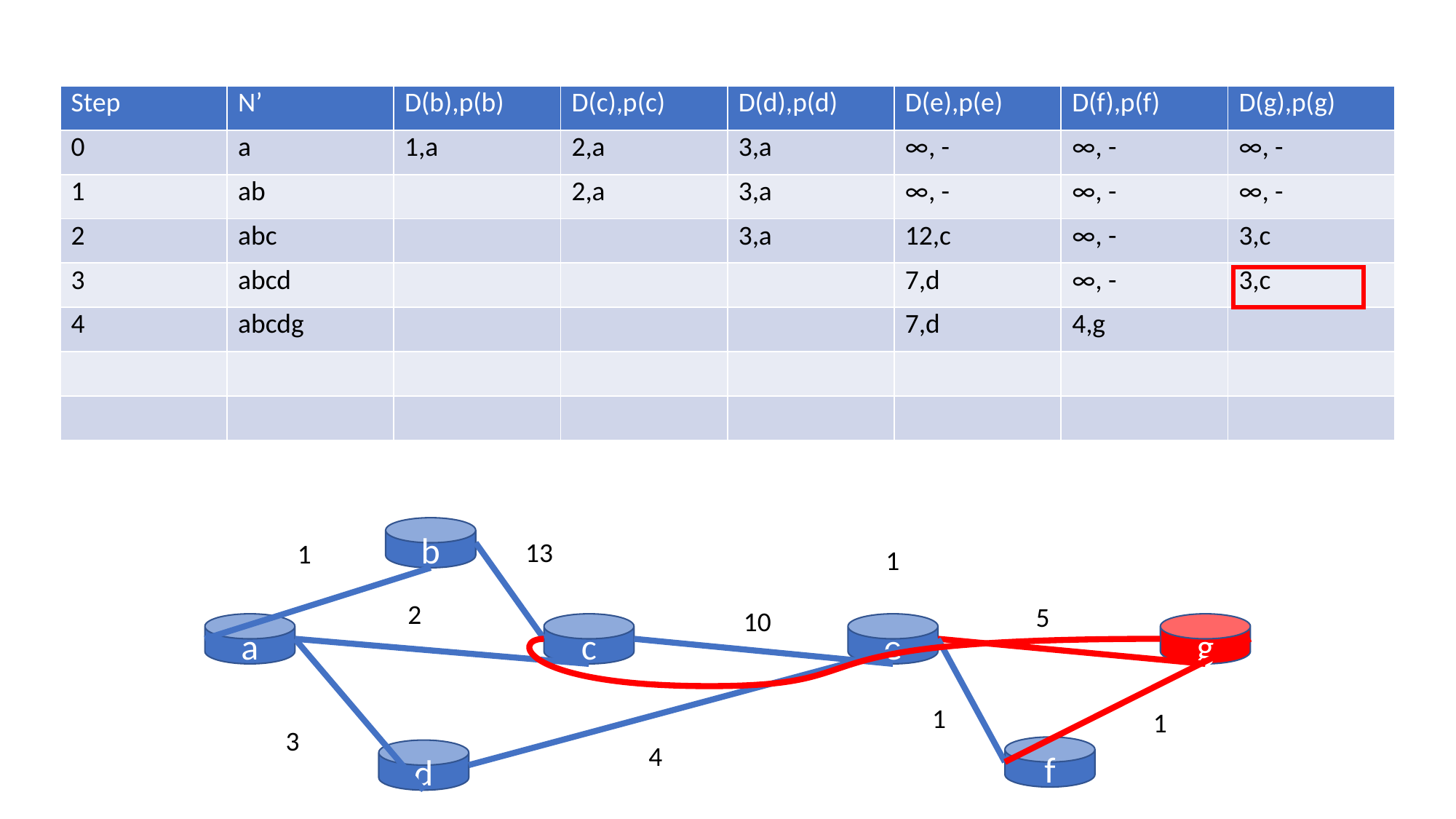

| Step | N’ | D(b),p(b) | D(c),p(c) | D(d),p(d) | D(e),p(e) | D(f),p(f) | D(g),p(g) |
| --- | --- | --- | --- | --- | --- | --- | --- |
| 0 | a | 1,a | 2,a | 3,a | ∞, - | ∞, - | ∞, - |
| 1 | ab |  | 2,a | 3,a | ∞, - | ∞, - | ∞, - |
| 2 | abc |  |  | 3,a | 12,c | ∞, - | 3,c |
| 3 | abcd |  |  |  | 7,d | ∞, - | 3,c |
| 4 | abcdg |  |  |  | 7,d | 4,g |  |
|  |  |  |  |  |  |  |  |
|  |  |  |  |  |  |  |  |

b
13
1
1
2
5
10
g
c
e
a
1
1
3
4
f
d